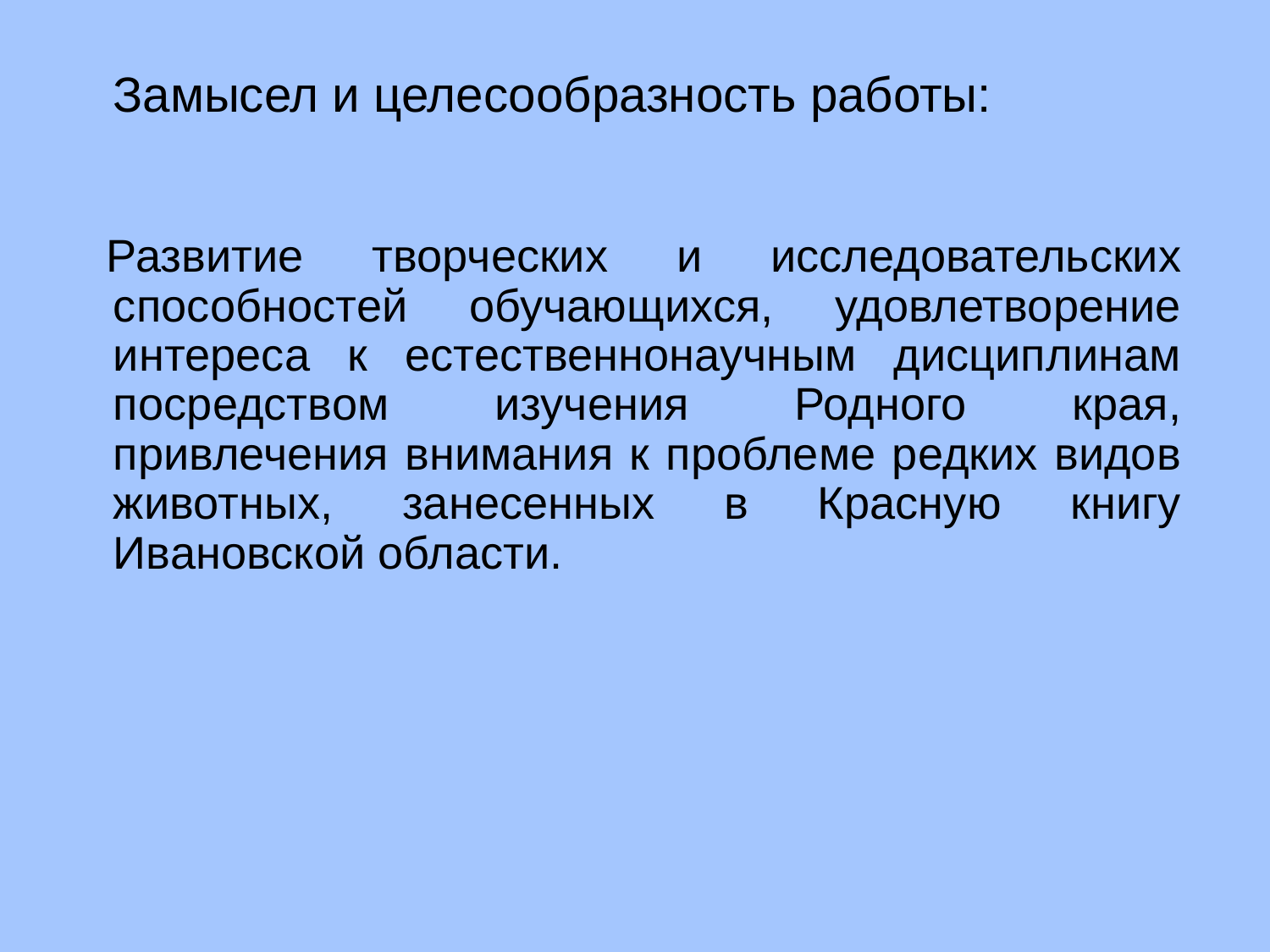

Замысел и целесообразность работы:
Развитие творческих и исследовательских способностей обучающихся, удовлетворение интереса к естественнонаучным дисциплинам посредством изучения Родного края, привлечения внимания к проблеме редких видов животных, занесенных в Красную книгу Ивановской области.